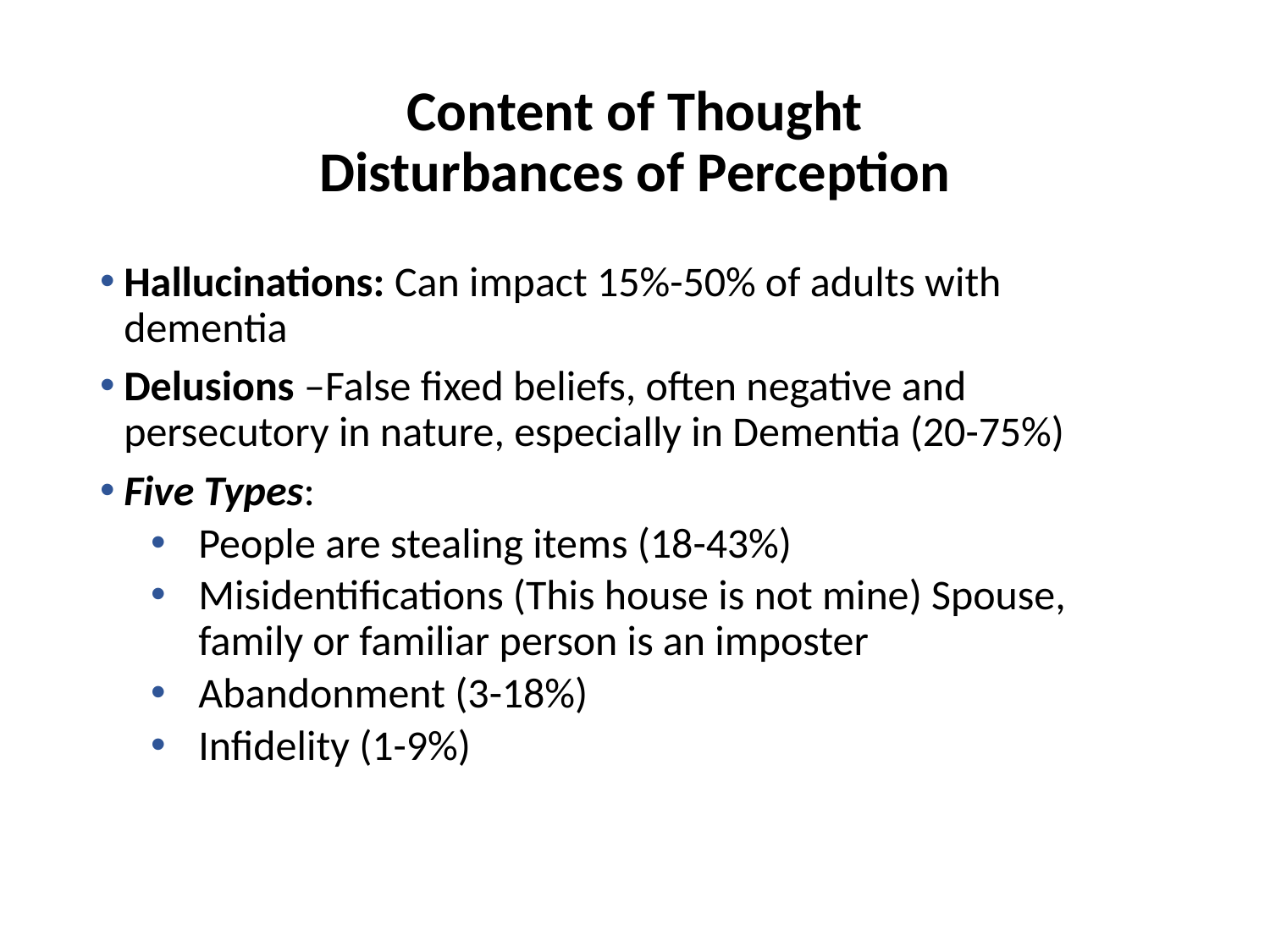

# Content of Thought Disturbances of Perception
Hallucinations: Can impact 15%-50% of adults with dementia
Delusions –False fixed beliefs, often negative and persecutory in nature, especially in Dementia (20-75%)
Five Types:
People are stealing items (18-43%)
Misidentifications (This house is not mine) Spouse, family or familiar person is an imposter
Abandonment (3-18%)
Infidelity (1-9%)